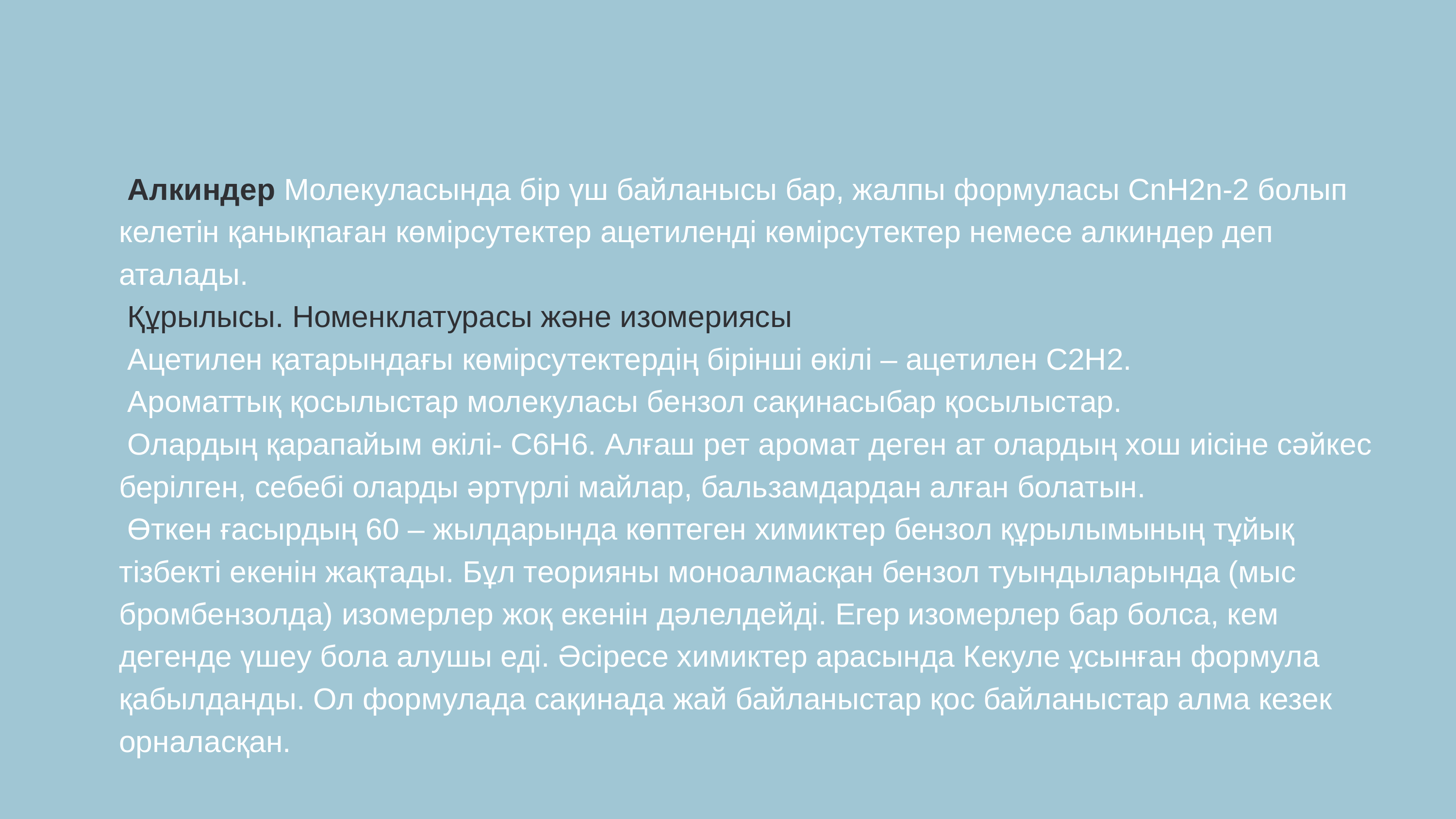

Алкиндер Молекуласында бір үш байланысы бар, жалпы формуласы СnH2n-2 болып келетін қанықпаған көмірсутектер ацетиленді көмірсутектер немесе алкиндер деп аталады.
 Құрылысы. Номенклатурасы және изомериясы
 Ацетилен қатарындағы көмірсутектердің бірінші өкілі – ацетилен С2Н2.
 Ароматтық қосылыстар молекуласы бензол сақинасыбар қосылыстар.
 Олардың қарапайым өкілі- С6Н6. Алғаш рет аромат деген ат олардың хош иісіне сәйкес берілген, себебі оларды әртүрлі майлар, бальзамдардан алған болатын.
 Өткен ғасырдың 60 – жылдарында көптеген химиктер бензол құрылымының тұйық тізбекті екенін жақтады. Бұл теорияны моноалмасқан бензол туындыларында (мыс бромбензолда) изомерлер жоқ екенін дәлелдейді. Егер изомерлер бар болса, кем дегенде үшеу бола алушы еді. Әсіресе химиктер арасында Кекуле ұсынған формула қабылданды. Ол формулада сақинада жай байланыстар қос байланыстар алма кезек орналасқан.